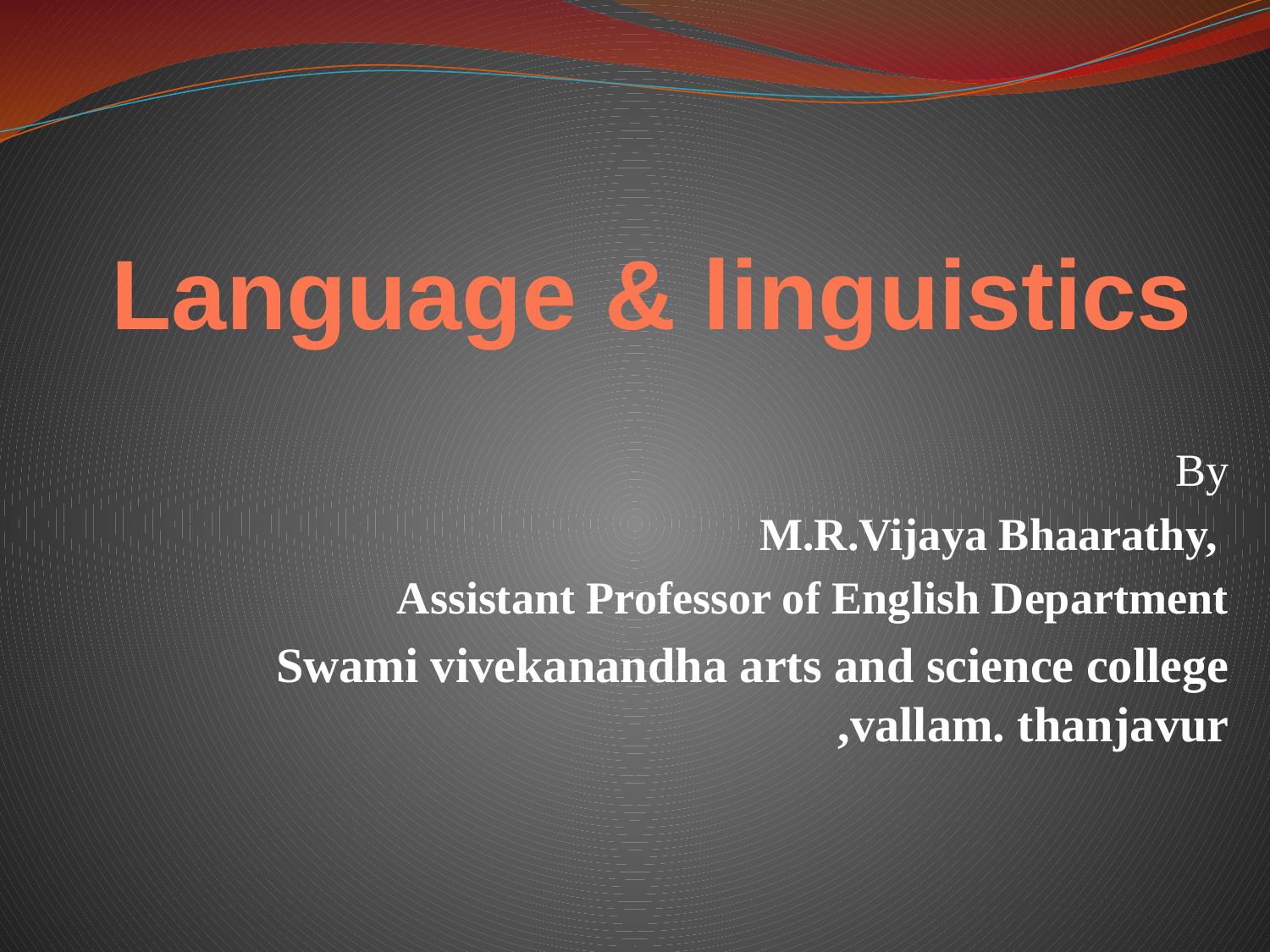

# Language & linguistics
By
M.R.Vijaya Bhaarathy,
Assistant Professor of English Department
Swami vivekanandha arts and science college ,vallam. thanjavur